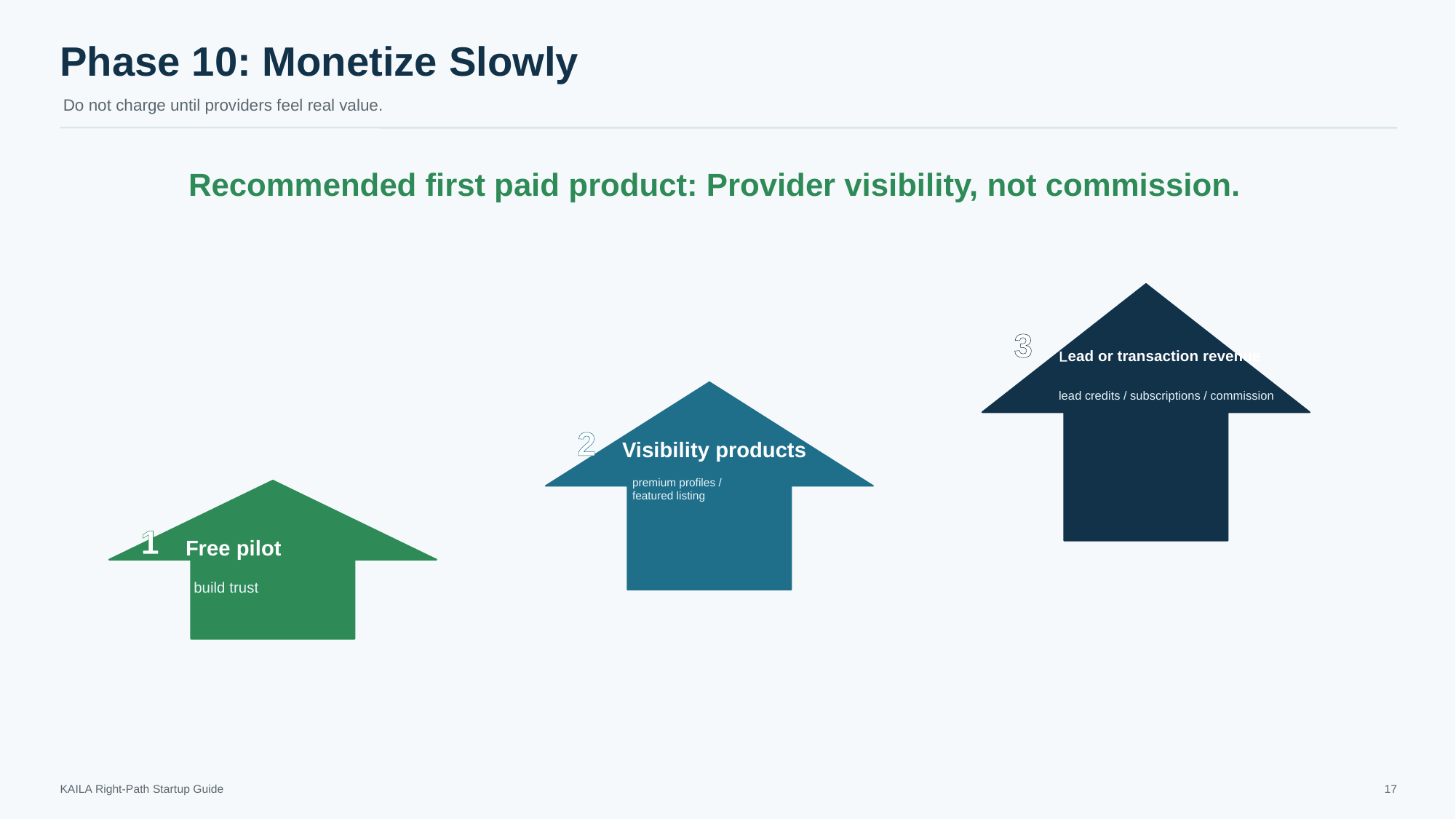

Phase 10: Monetize Slowly
Do not charge until providers feel real value.

Recommended first paid product: Provider visibility, not commission.

3
Lead or transaction revenue
lead credits / subscriptions / commission

2
Visibility products
premium profiles /
featured listing

1
Free pilot
build trust
KAILA Right-Path Startup Guide
17